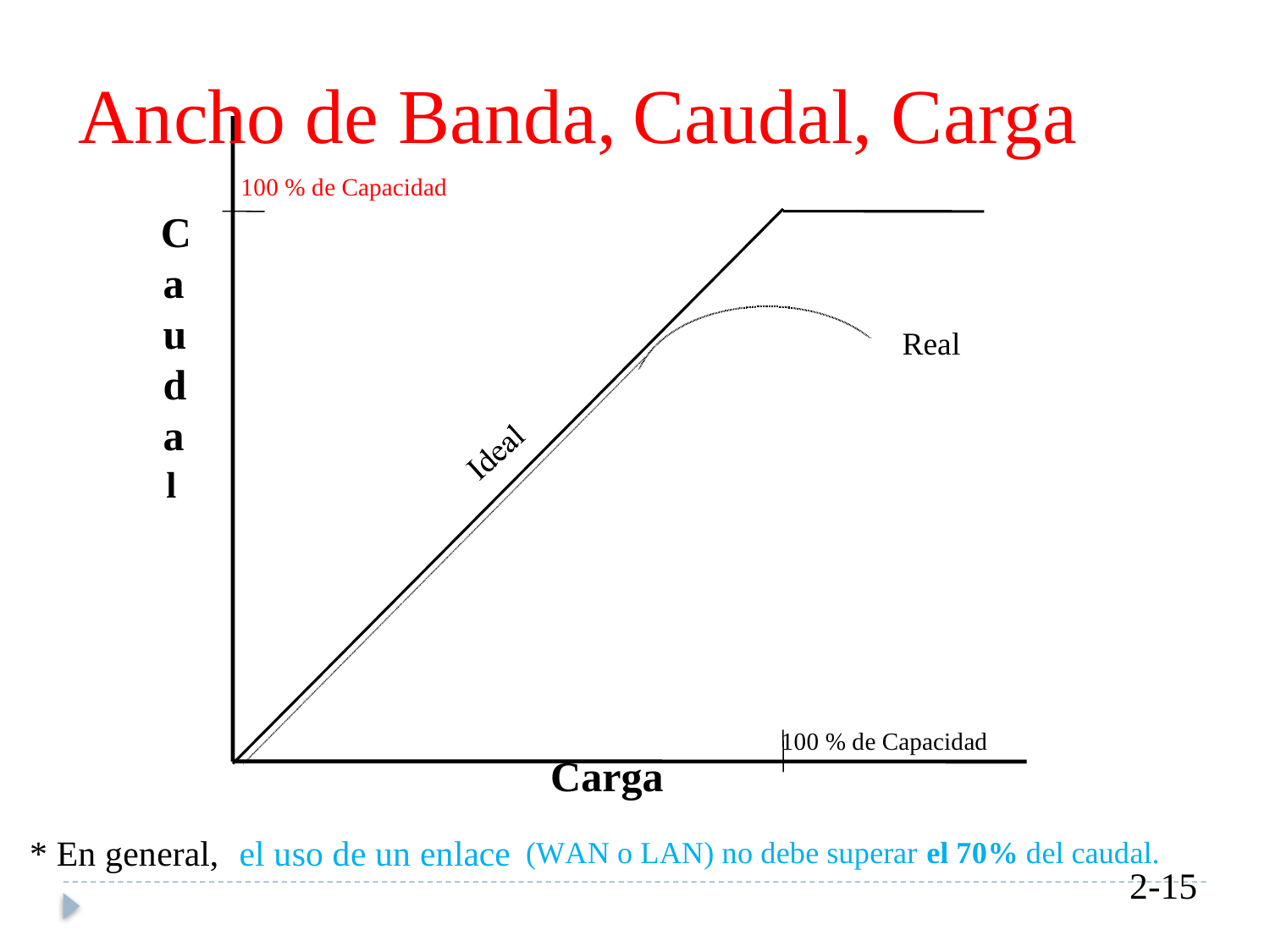

Ancho de Banda,
100 % de Capacidad
C a u d a
l
Caudal,
Carga

Real

100 % de Capacidad

Carga
(WAN o LAN) no debe superar el 70% del caudal.
2-15

* En general,
el uso de un enlace